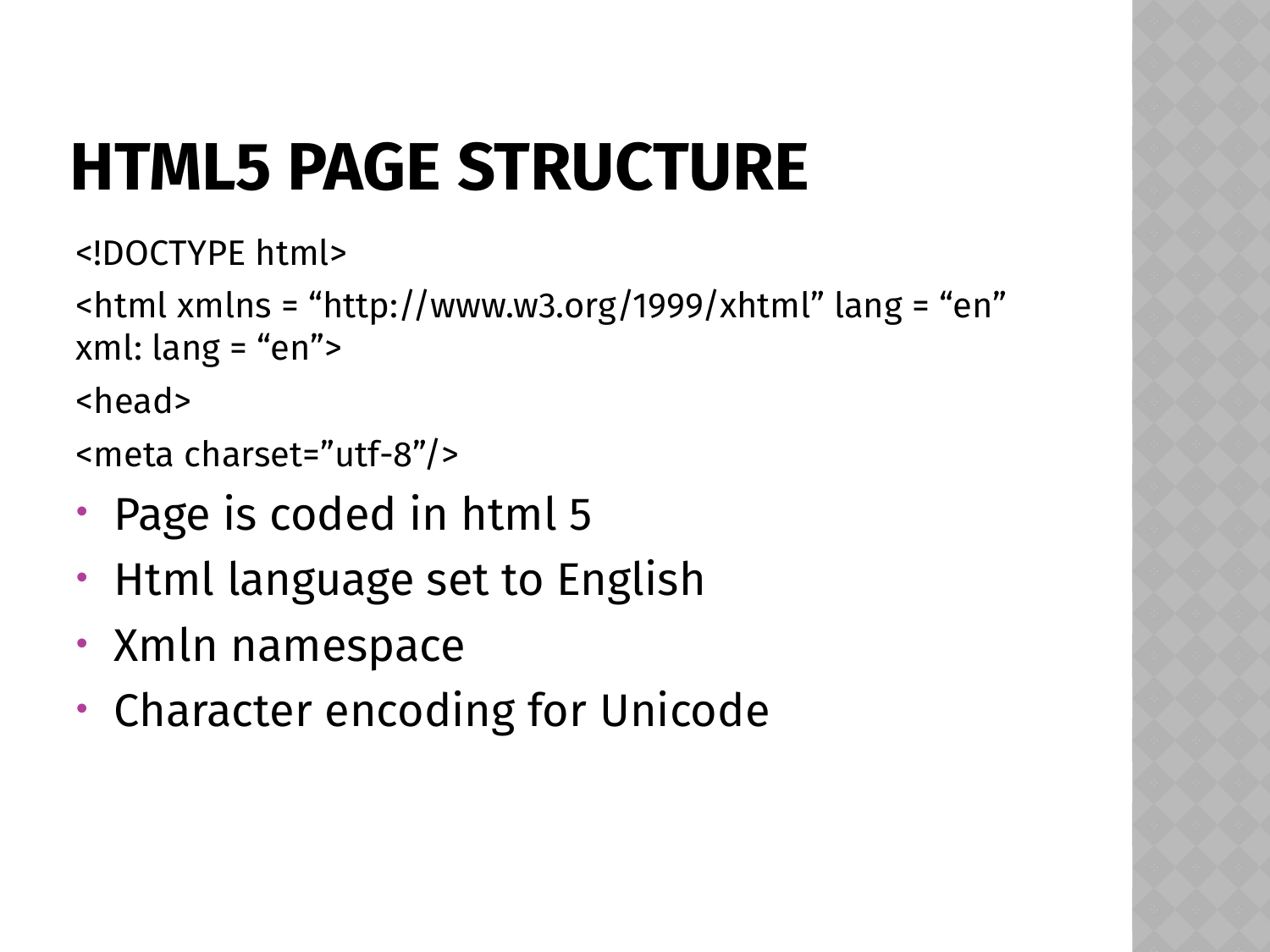

# HTML5 Page Structure
<!DOCTYPE html>
<html xmlns = “http://www.w3.org/1999/xhtml” lang = “en” xml: lang = “en”>
<head>
<meta charset=”utf-8”/>
Page is coded in html 5
Html language set to English
Xmln namespace
Character encoding for Unicode